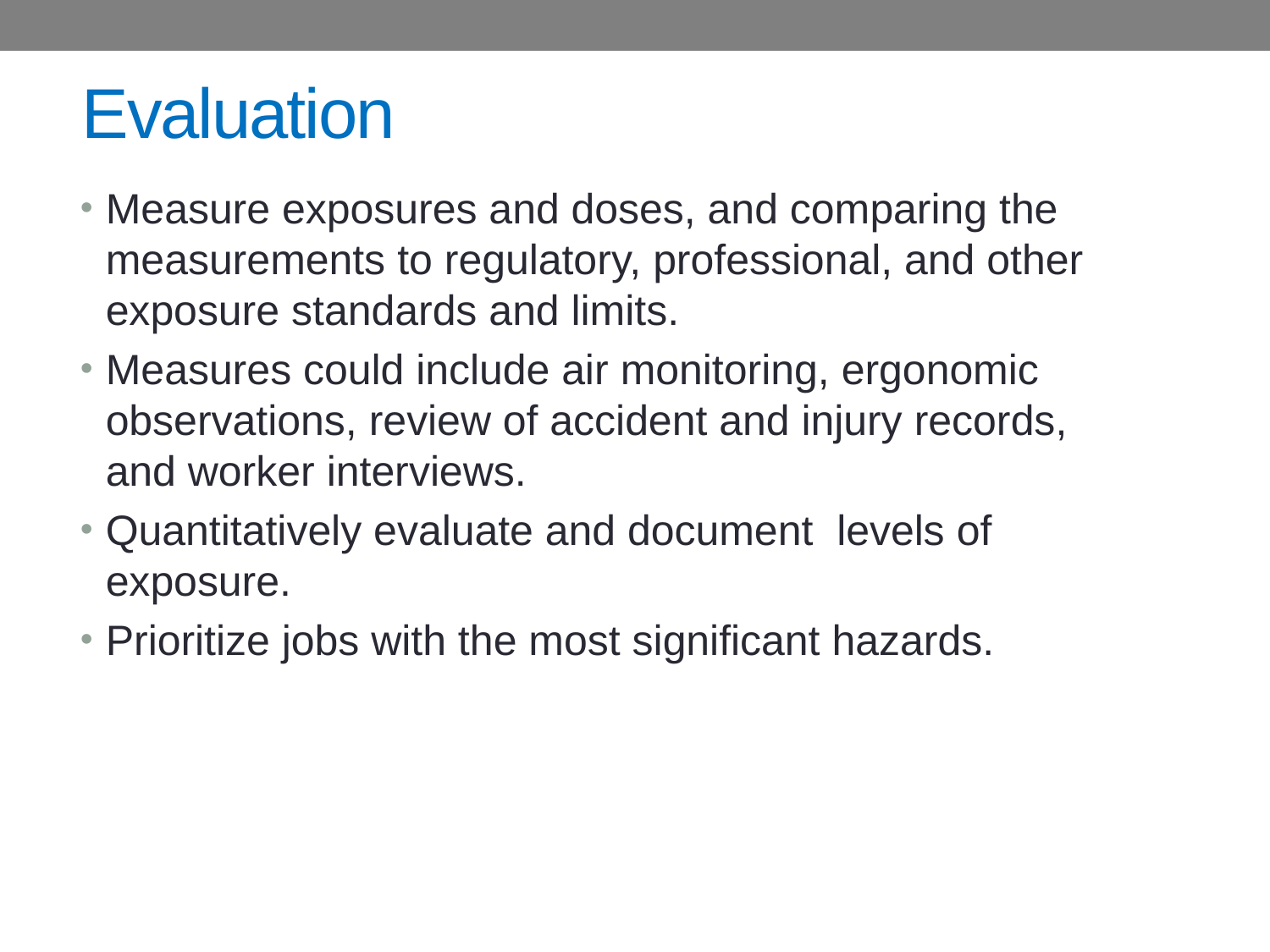

# Evaluation
Measure exposures and doses, and comparing the measurements to regulatory, professional, and other exposure standards and limits.
Measures could include air monitoring, ergonomic observations, review of accident and injury records, and worker interviews.
Quantitatively evaluate and document  levels of exposure.
Prioritize jobs with the most significant hazards.